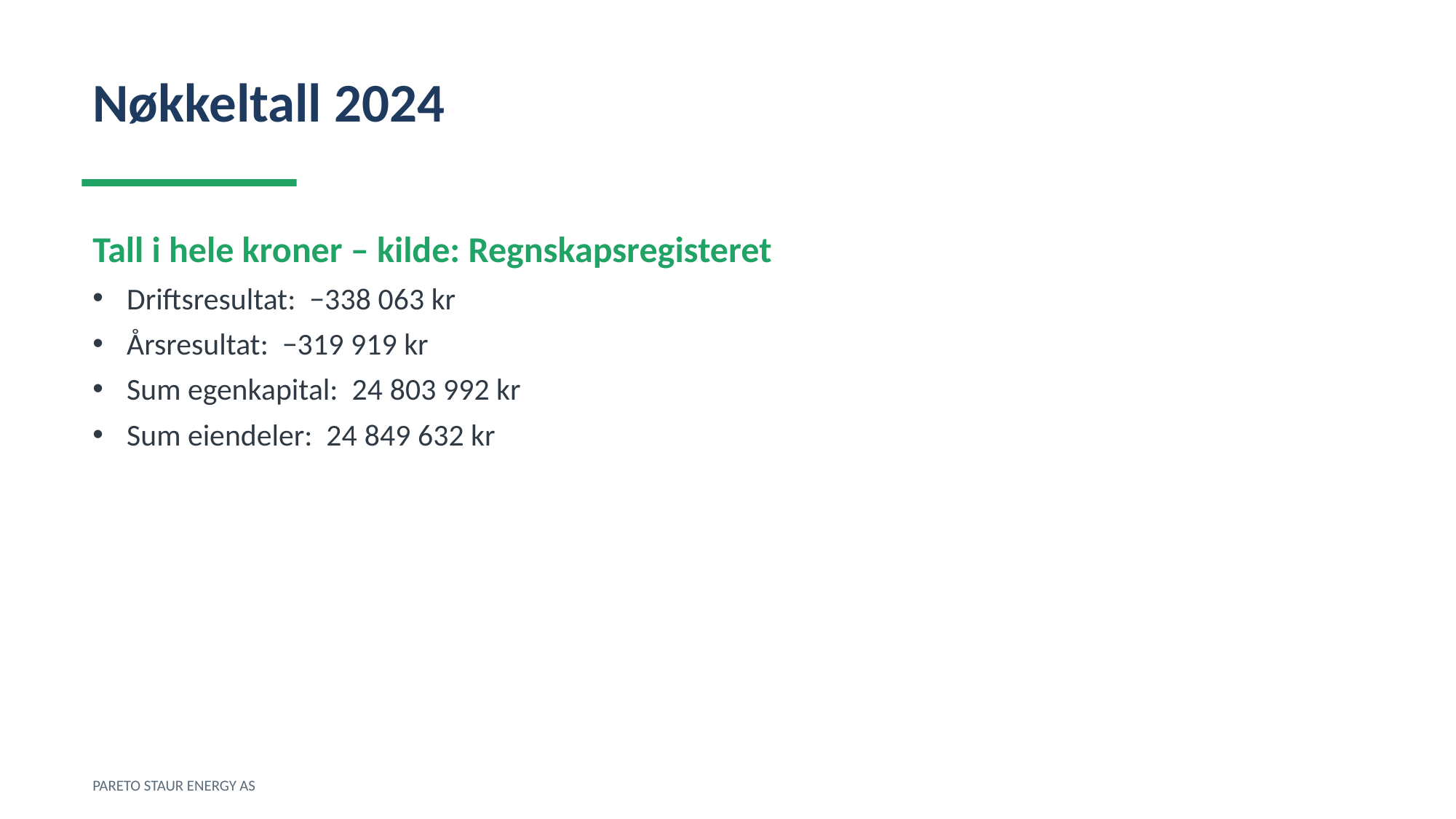

Nøkkeltall 2024

Tall i hele kroner – kilde: Regnskapsregisteret
Driftsresultat:  −338 063 kr
Årsresultat:  −319 919 kr
Sum egenkapital:  24 803 992 kr
Sum eiendeler:  24 849 632 kr
PARETO STAUR ENERGY AS